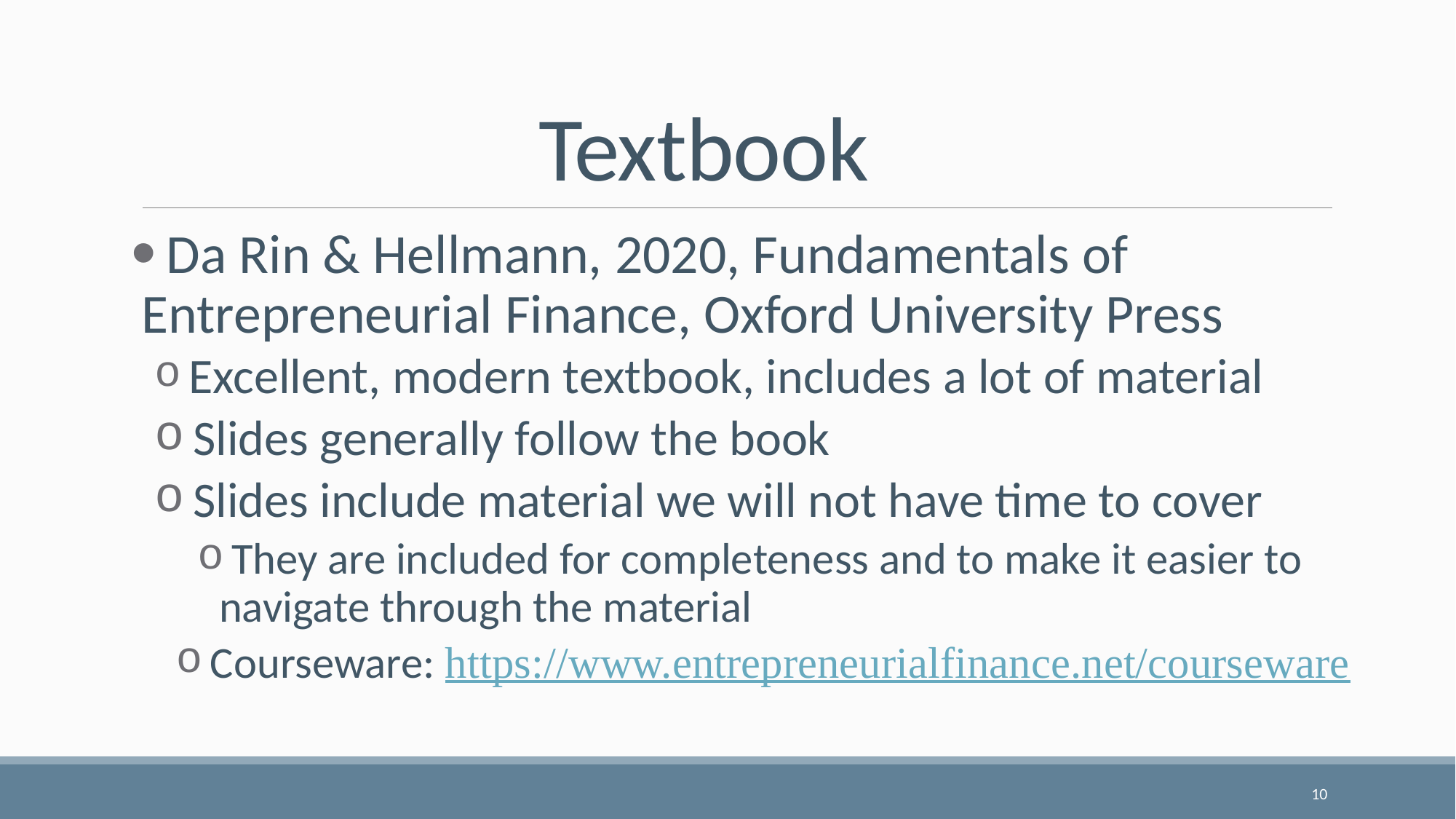

# Textbook
 Da Rin & Hellmann, 2020, Fundamentals of Entrepreneurial Finance, Oxford University Press
 Excellent, modern textbook, includes a lot of material
 Slides generally follow the book
 Slides include material we will not have time to cover
 They are included for completeness and to make it easier to navigate through the material
 Courseware: https://www.entrepreneurialfinance.net/courseware

10